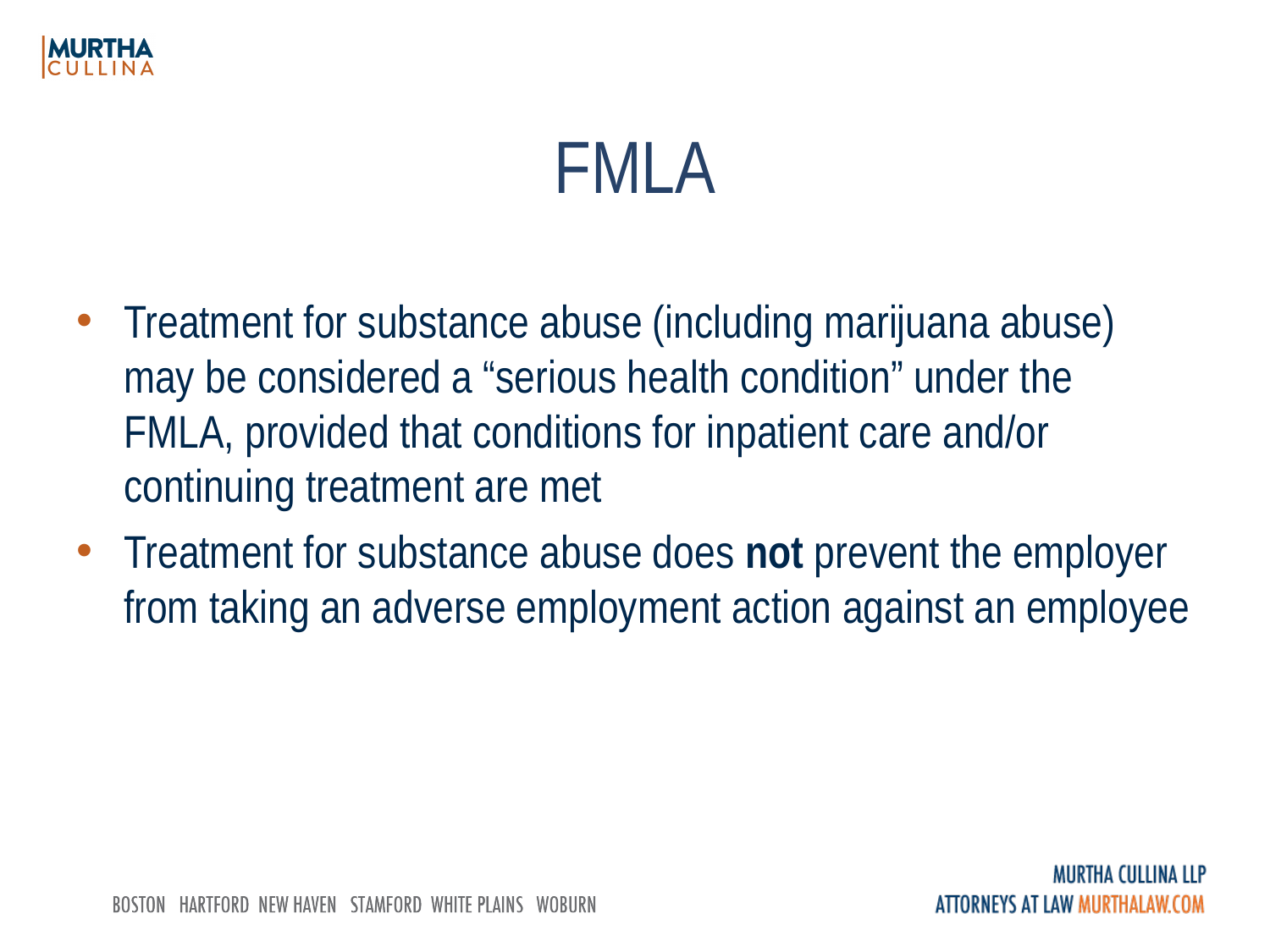

# FMLA
Treatment for substance abuse (including marijuana abuse) may be considered a “serious health condition” under the FMLA, provided that conditions for inpatient care and/or continuing treatment are met
Treatment for substance abuse does not prevent the employer from taking an adverse employment action against an employee